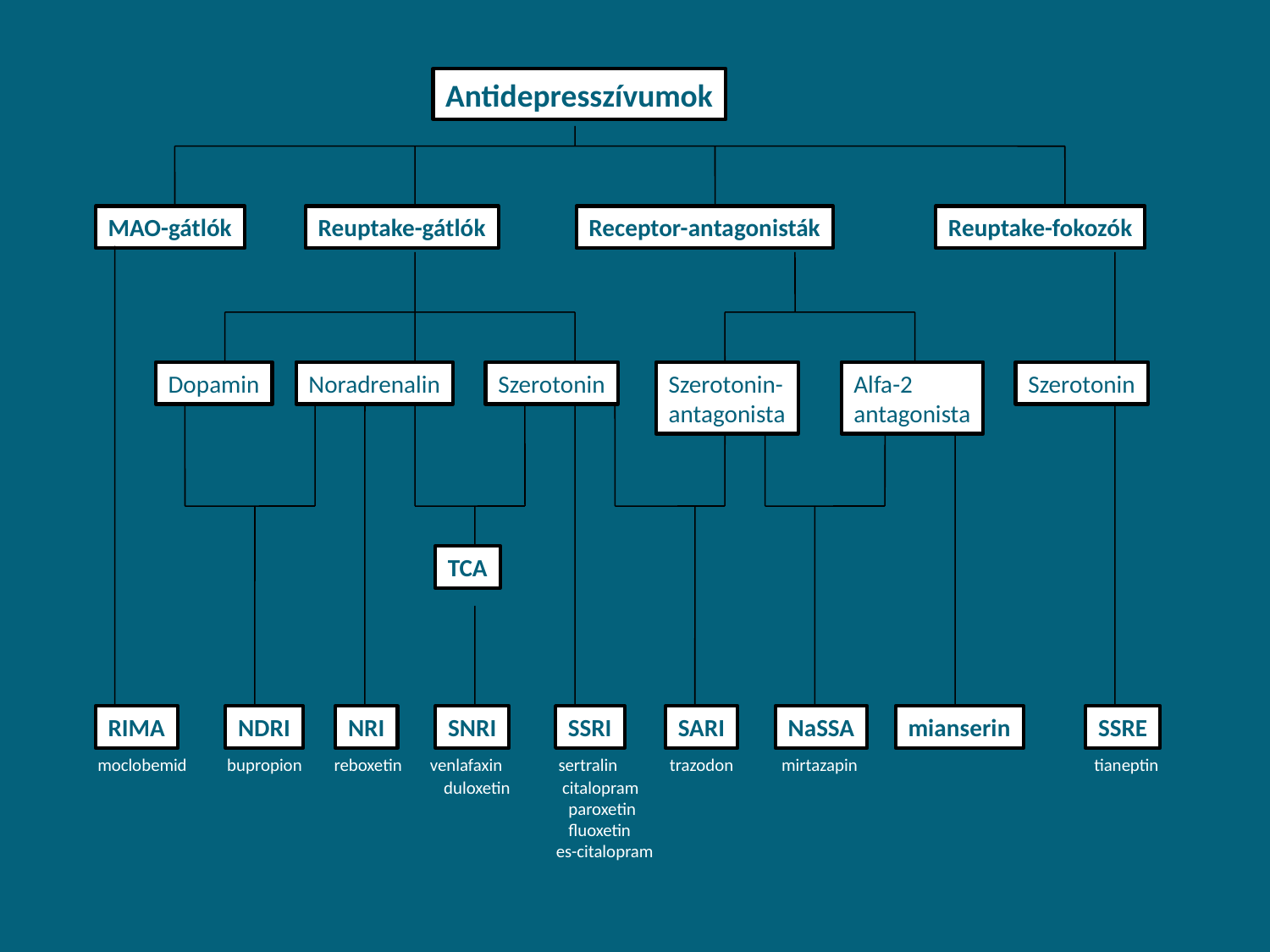

Antidepresszívumok

MAO-gátlók
Reuptake-gátlók
Receptor-antagonisták
Reuptake-fokozók

Dopamin
Noradrenalin
Szerotonin
Szerotonin-
antagonista
Alfa-2
antagonista
Szerotonin

TCA

NaSSA
RIMA
NDRI
NRI
SNRI
SSRI
SARI
mianserin
SSRE
moclobemid          bupropion        reboxetin       venlafaxin              sertralin             trazodon            mirtazapin                                                           tianeptin
                                                                                   duloxetin             citalopram
                                                                                                                     paroxetin
                                                                                                                     fluoxetin
                                                                                                                  es-citalopram